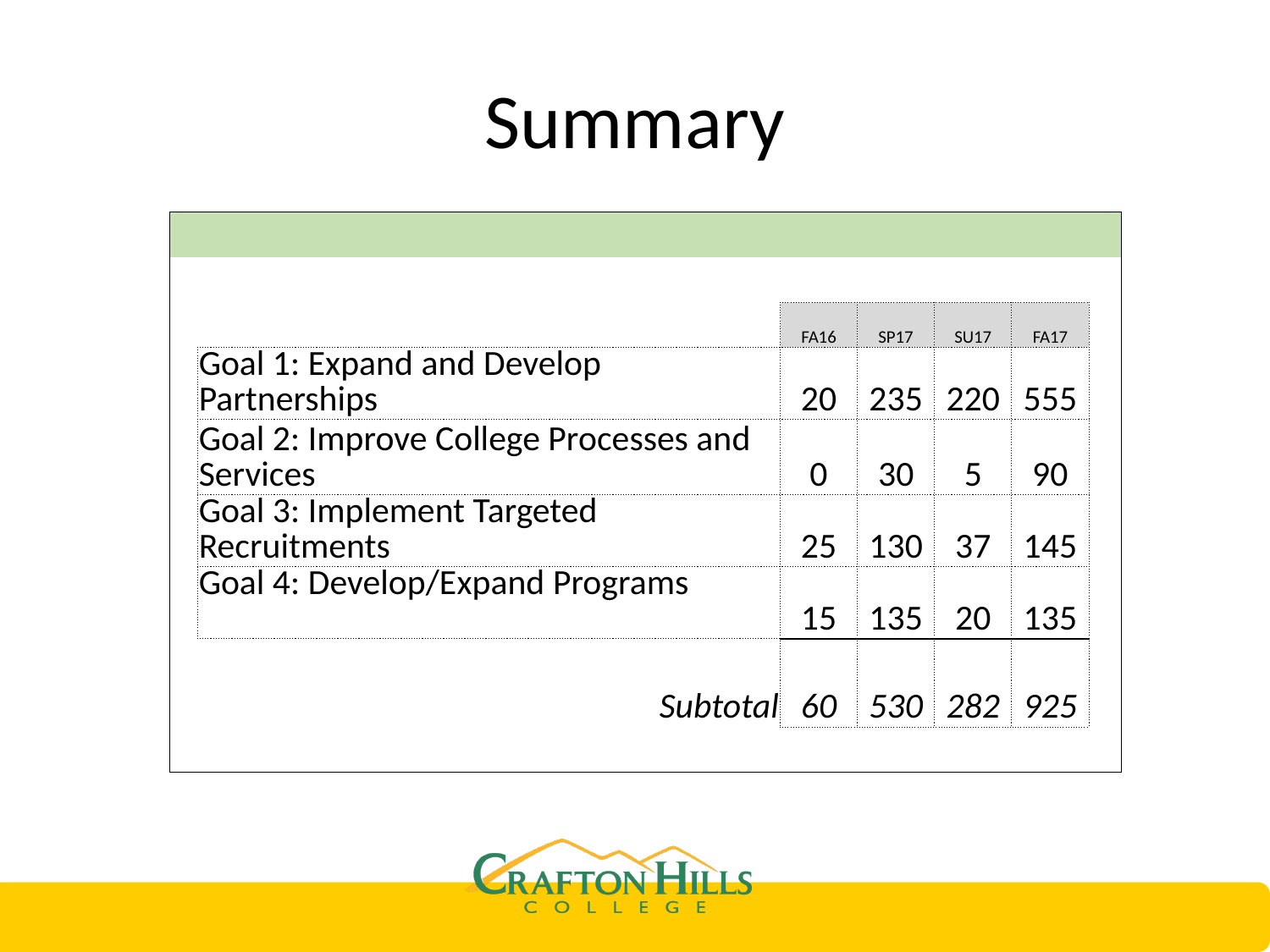

# Summary
|  |  |  |  |  |  |  |  |  |  |  |  |  |  |
| --- | --- | --- | --- | --- | --- | --- | --- | --- | --- | --- | --- | --- | --- |
|  |  |  |  |  |  |  |  |  |  |  |  |  |  |
|  |  |  |  |  |  |  |  |  | FA16 | SP17 | SU17 | FA17 |  |
|  |  | Goal 1: Expand and Develop Partnerships |  |  |  |  |  |  | 20 | 235 | 220 | 555 |  |
|  |  | Goal 2: Improve College Processes and Services |  |  |  |  |  |  | 0 | 30 | 5 | 90 |  |
|  |  | Goal 3: Implement Targeted Recruitments |  |  |  |  |  |  | 25 | 130 | 37 | 145 |  |
|  |  | Goal 4: Develop/Expand Programs |  |  |  |  |  |  | 15 | 135 | 20 | 135 |  |
|  |  |  |  |  |  |  | Subtotal |  | 60 | 530 | 282 | 925 |  |
|  |  |  |  |  |  |  |  |  |  |  |  |  |  |